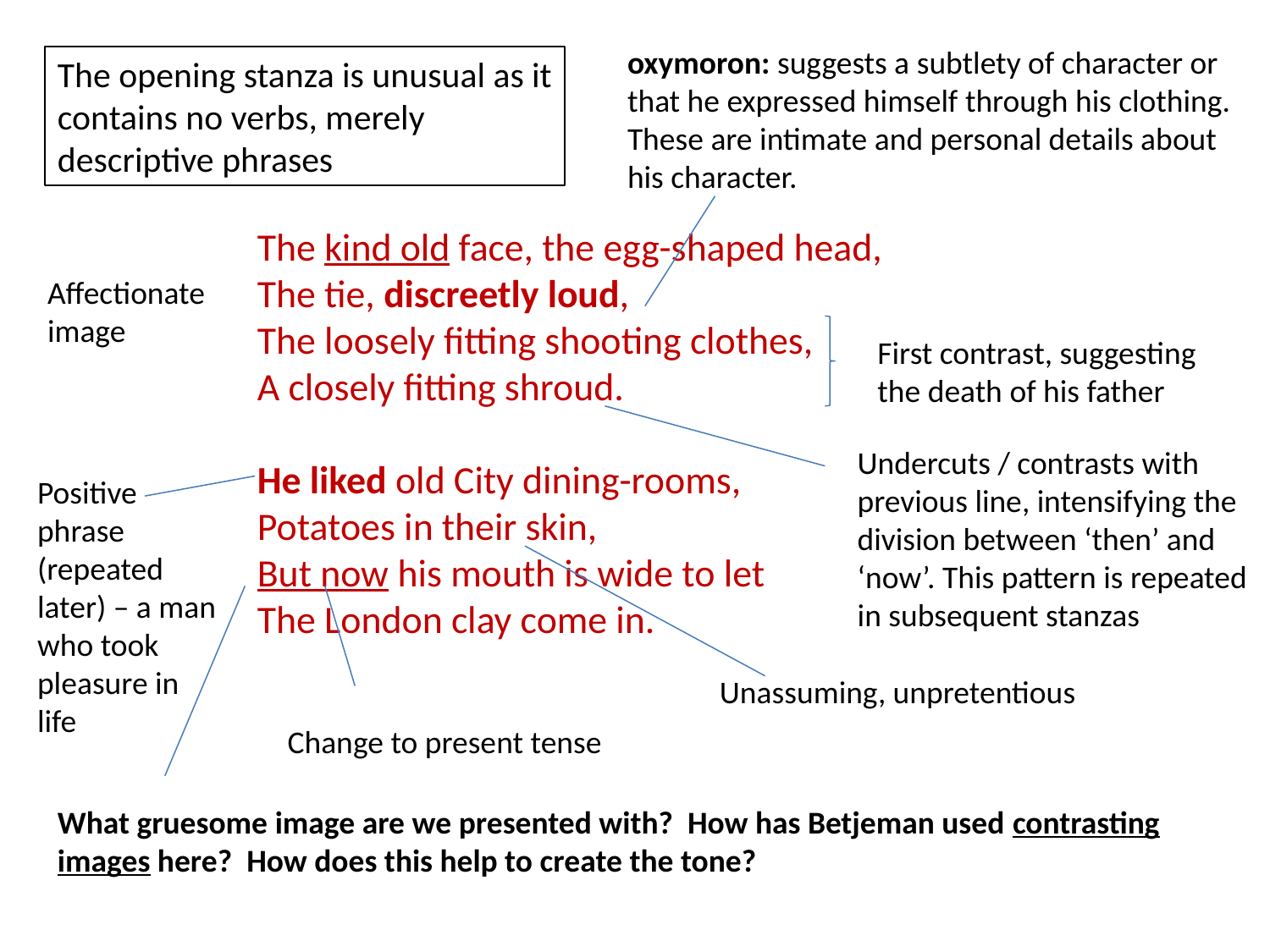

oxymoron: suggests a subtlety of character or that he expressed himself through his clothing. These are intimate and personal details about his character.
The opening stanza is unusual as it contains no verbs, merely descriptive phrases
The kind old face, the egg-shaped head,
The tie, discreetly loud,
The loosely fitting shooting clothes,
A closely fitting shroud.

He liked old City dining-rooms,
Potatoes in their skin,
But now his mouth is wide to let
The London clay come in.

Affectionate image

First contrast, suggesting the death of his father
Undercuts / contrasts with
previous line, intensifying the
division between ‘then’ and
‘now’. This pattern is repeated
in subsequent stanzas
Positive phrase (repeated later) – a man who took pleasure in life
Unassuming, unpretentious
Change to present tense
What gruesome image are we presented with?  How has Betjeman used contrasting images here?  How does this help to create the tone?